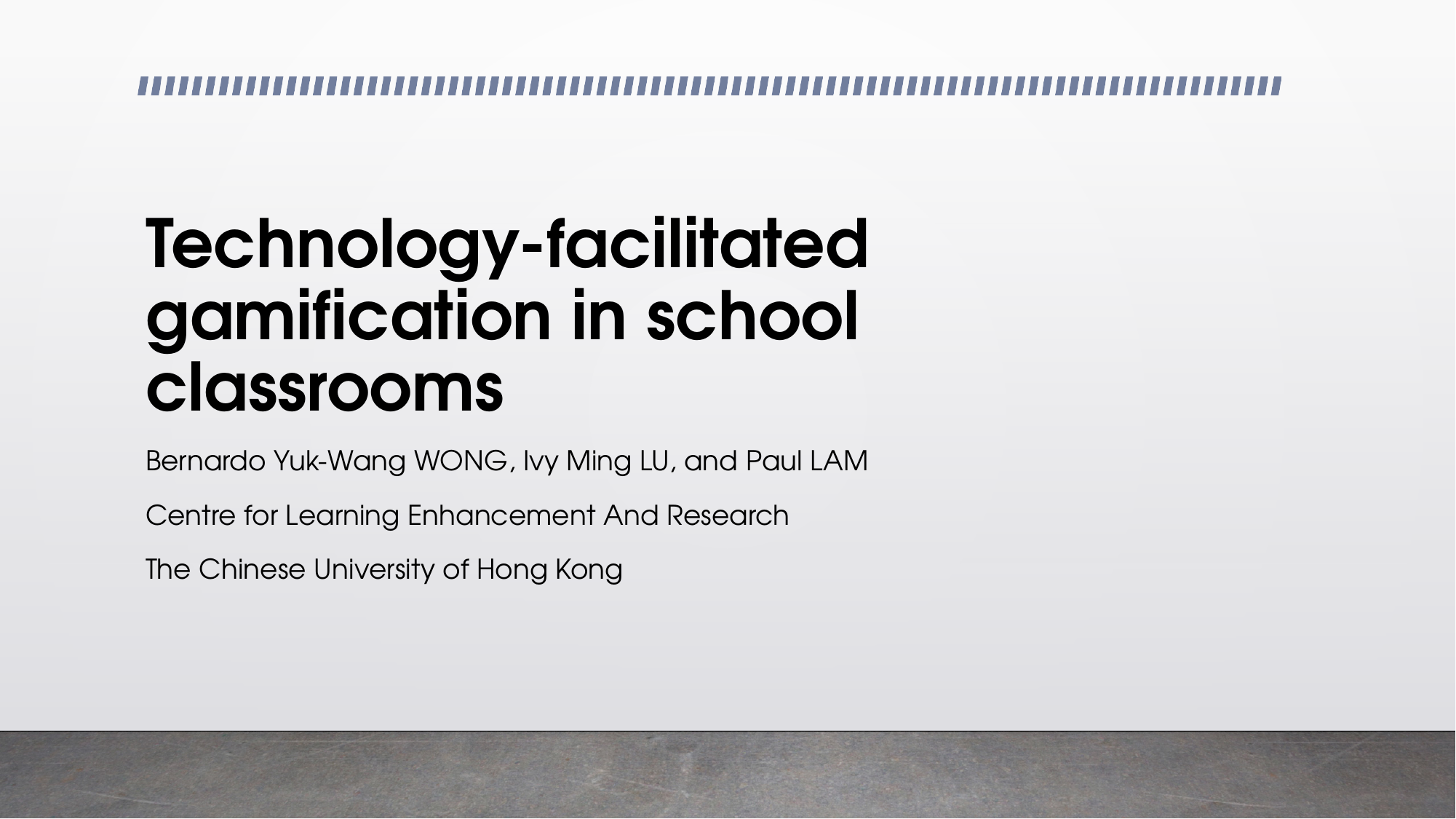

# Technology-facilitated gamification in school classrooms
Bernardo Yuk-Wang WONG, Ivy Ming LU, and Paul LAM
Centre for Learning Enhancement And Research
The Chinese University of Hong Kong